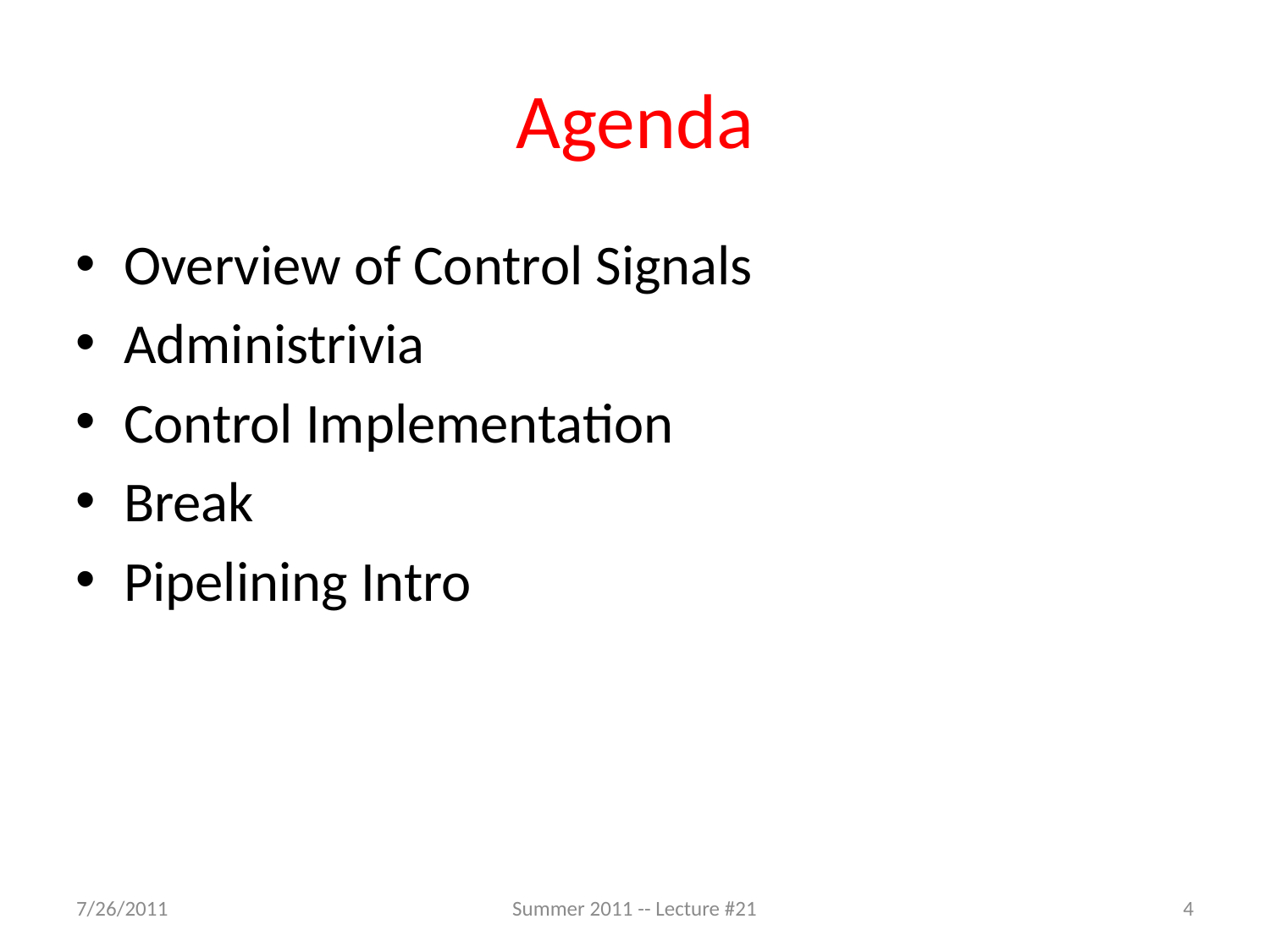

# Agenda
Overview of Control Signals
Administrivia
Control Implementation
Break
Pipelining Intro

7/26/2011
Summer 2011 -- Lecture #21
4